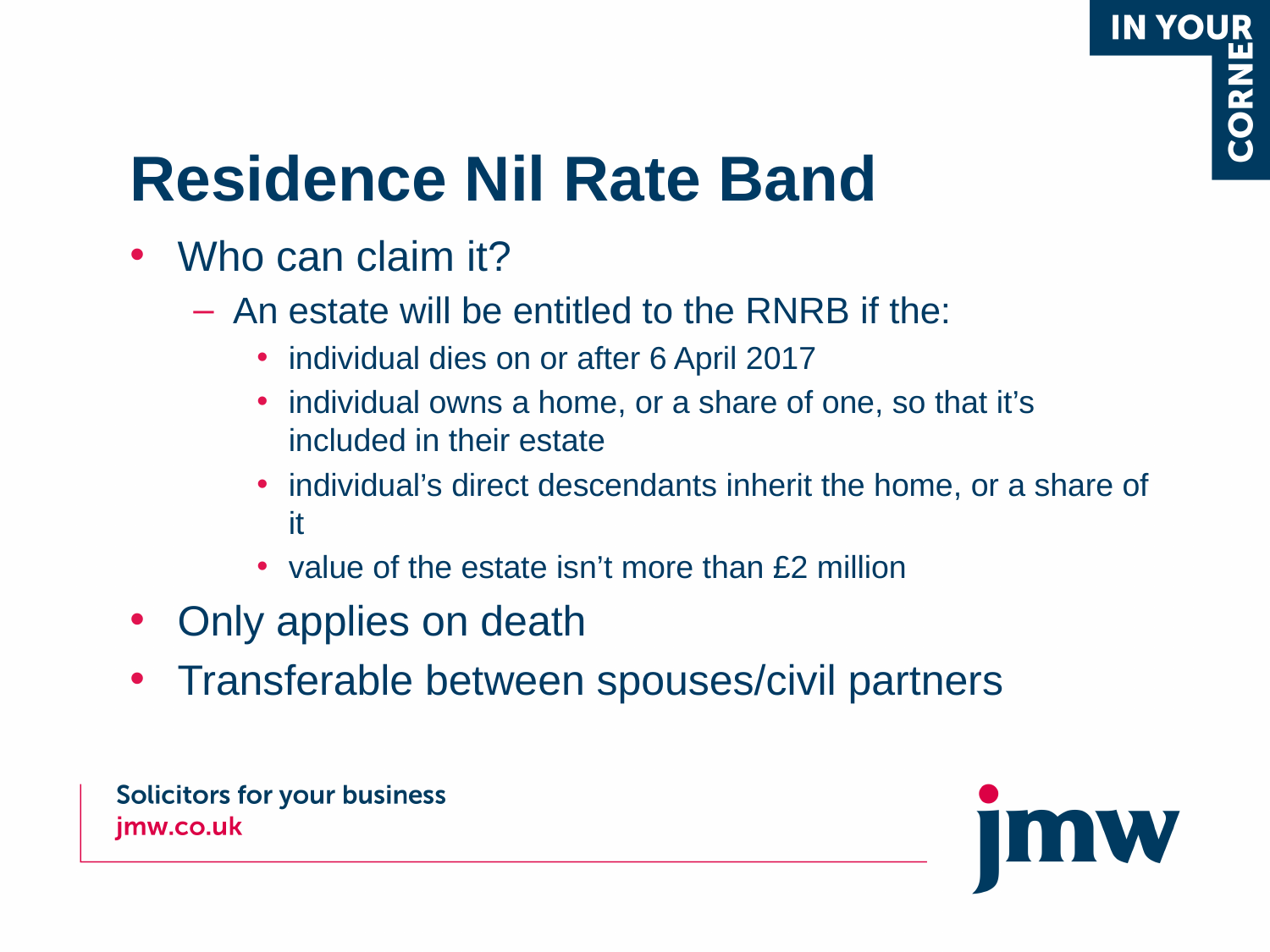

# Residence Nil Rate Band
Who can claim it?
An estate will be entitled to the RNRB if the:
individual dies on or after 6 April 2017
individual owns a home, or a share of one, so that it’s included in their estate
individual’s direct descendants inherit the home, or a share of it
value of the estate isn’t more than £2 million
Only applies on death
Transferable between spouses/civil partners